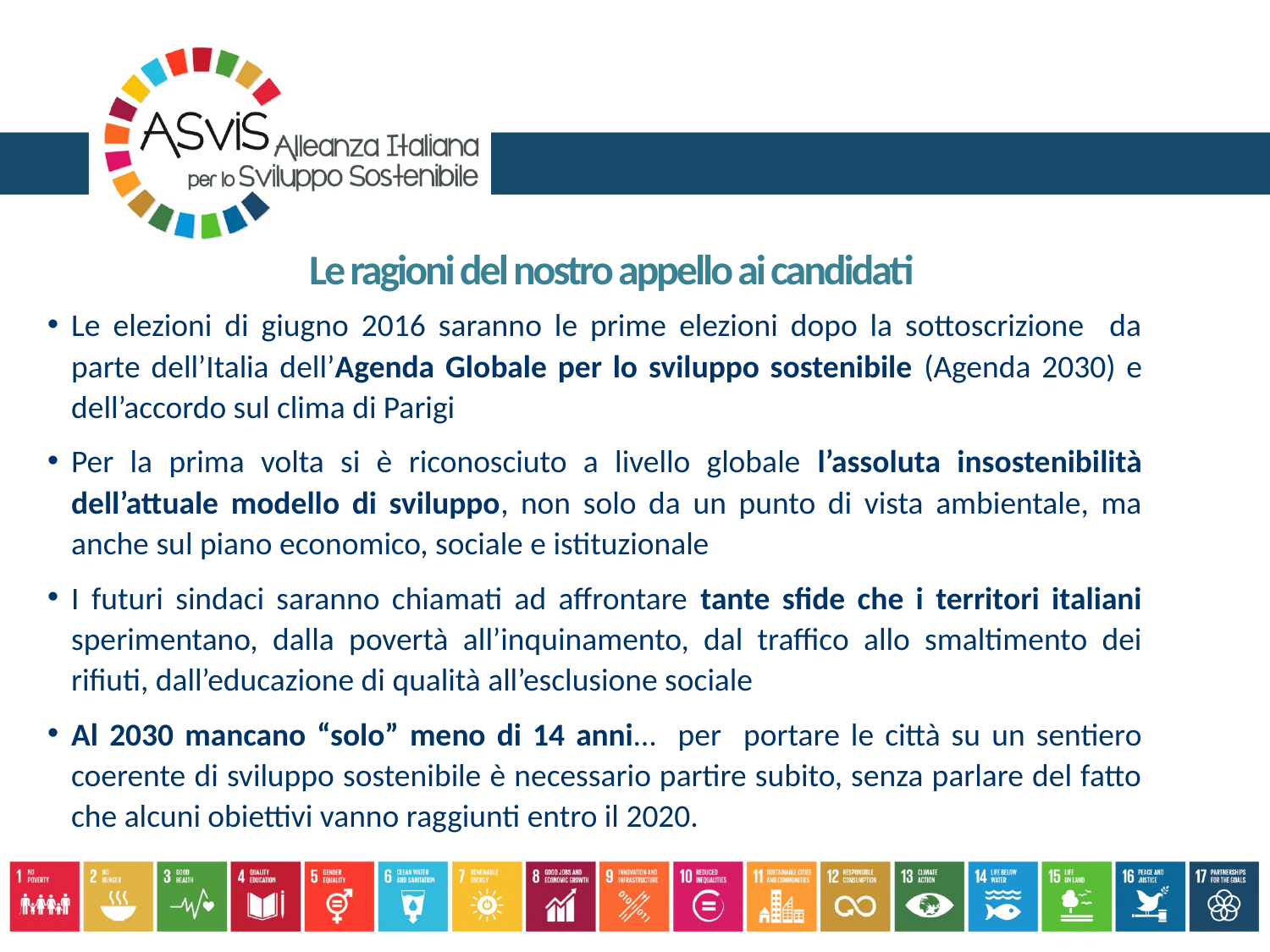

Le ragioni del nostro appello ai candidati
Le elezioni di giugno 2016 saranno le prime elezioni dopo la sottoscrizione  da parte dell’Italia dell’Agenda Globale per lo sviluppo sostenibile (Agenda 2030) e dell’accordo sul clima di Parigi
Per la prima volta si è riconosciuto a livello globale l’assoluta insostenibilità dell’attuale modello di sviluppo, non solo da un punto di vista ambientale, ma anche sul piano economico, sociale e istituzionale
I futuri sindaci saranno chiamati ad affrontare tante sfide che i territori italiani sperimentano, dalla povertà all’inquinamento, dal traffico allo smaltimento dei rifiuti, dall’educazione di qualità all’esclusione sociale
Al 2030 mancano “solo” meno di 14 anni…  per  portare le città su un sentiero coerente di sviluppo sostenibile è necessario partire subito, senza parlare del fatto che alcuni obiettivi vanno raggiunti entro il 2020.